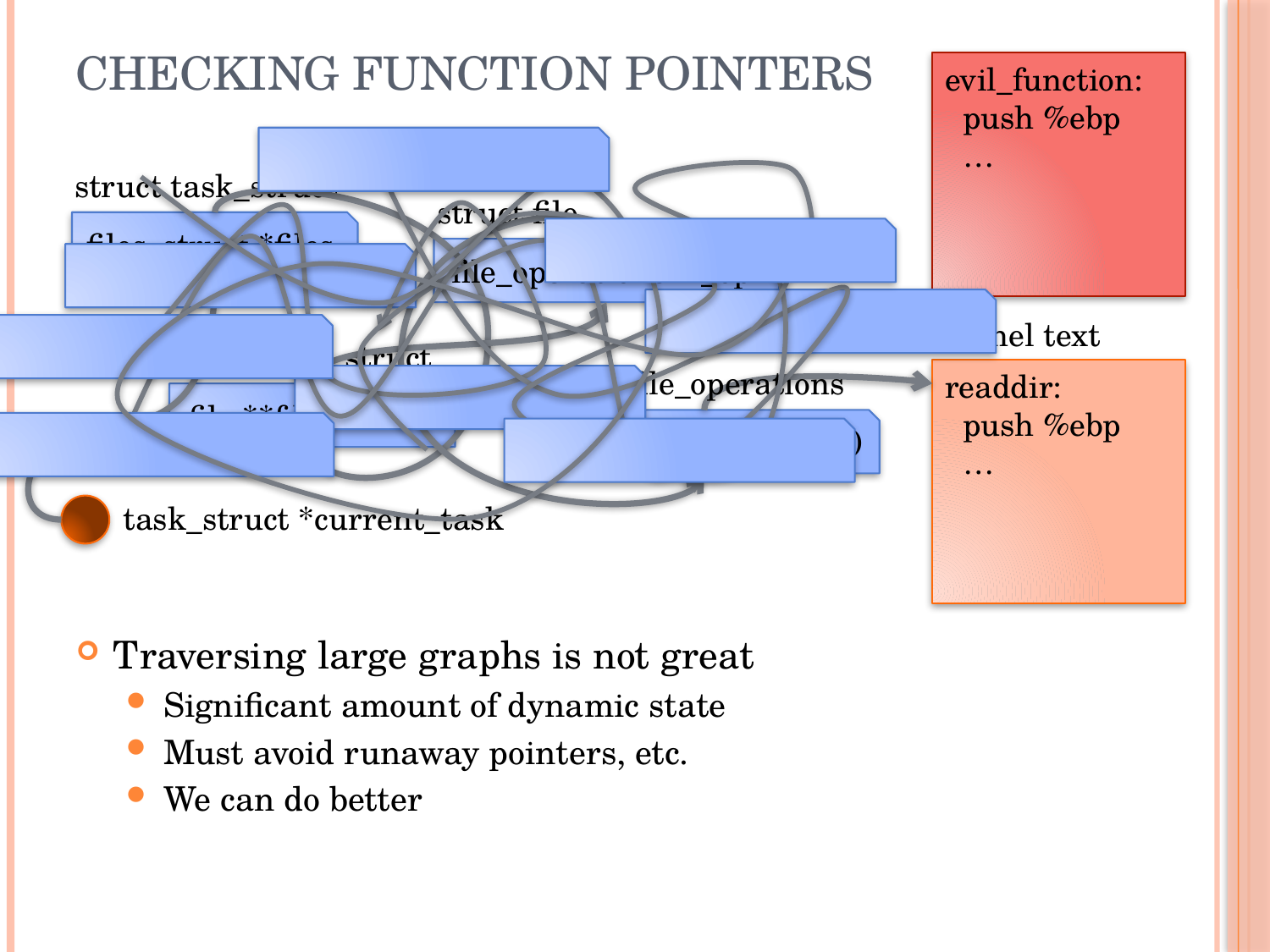

# Checking function pointers
evil_function:
  push %ebp
  …

struct task_struct
files_struct *files

struct file
file_operations *f_op

struct files_struct
file **fd
struct file_operations
int (*readdir)(file*,…)

Kernel text
readdir:
  push %ebp
  …

task_struct *current_task

Traversing large graphs is not great
Significant amount of dynamic state
Must avoid runaway pointers, etc.
We can do better